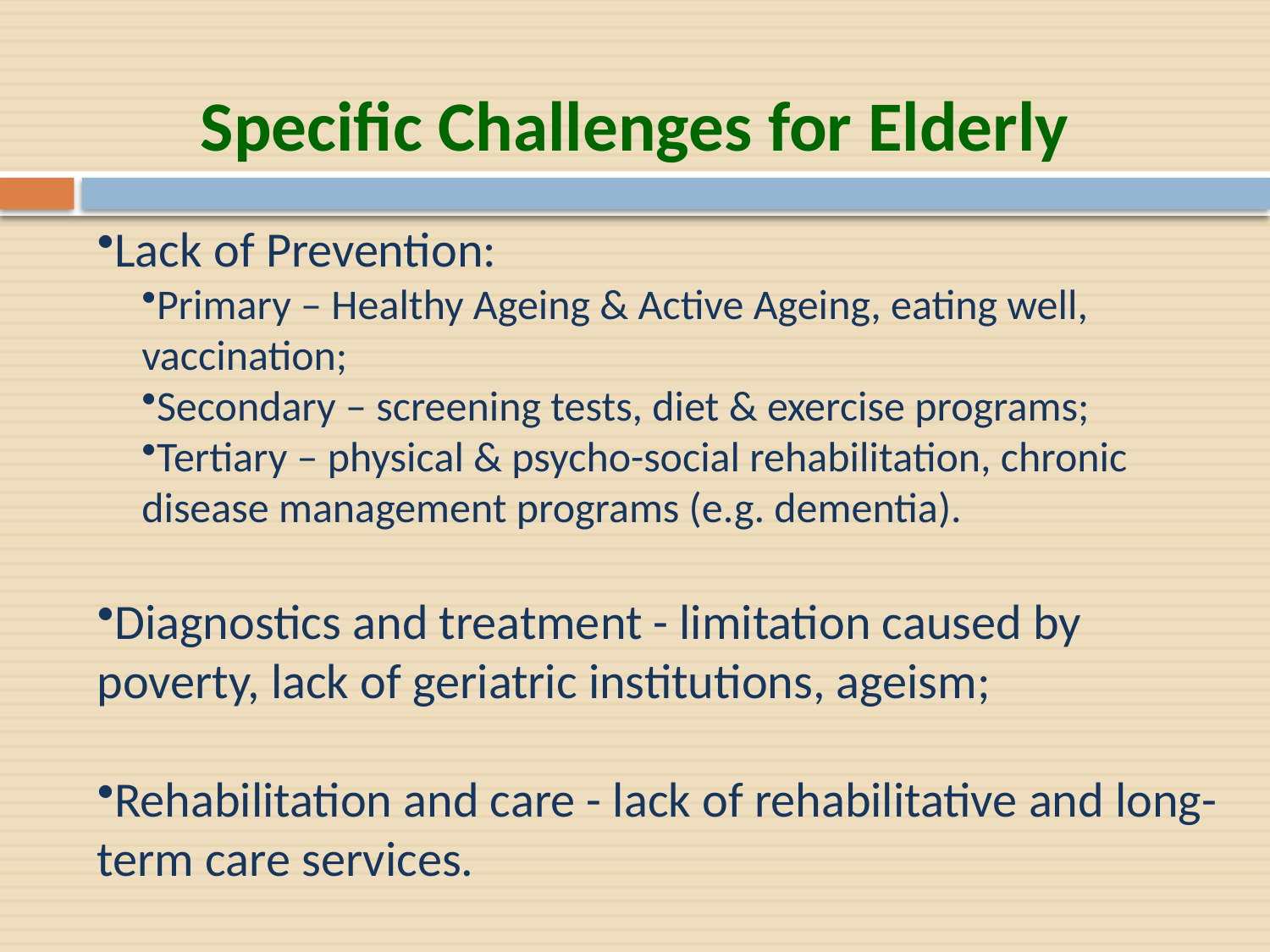

Specific Challenges for Elderly
Lack of Prevention:
Primary – Healthy Ageing & Active Ageing, eating well, vaccination;
Secondary – screening tests, diet & exercise programs;
Tertiary – physical & psycho-social rehabilitation, chronic disease management programs (e.g. dementia).

Diagnostics and treatment - limitation caused by poverty, lack of geriatric institutions, ageism;

Rehabilitation and care - lack of rehabilitative and long-term care services.